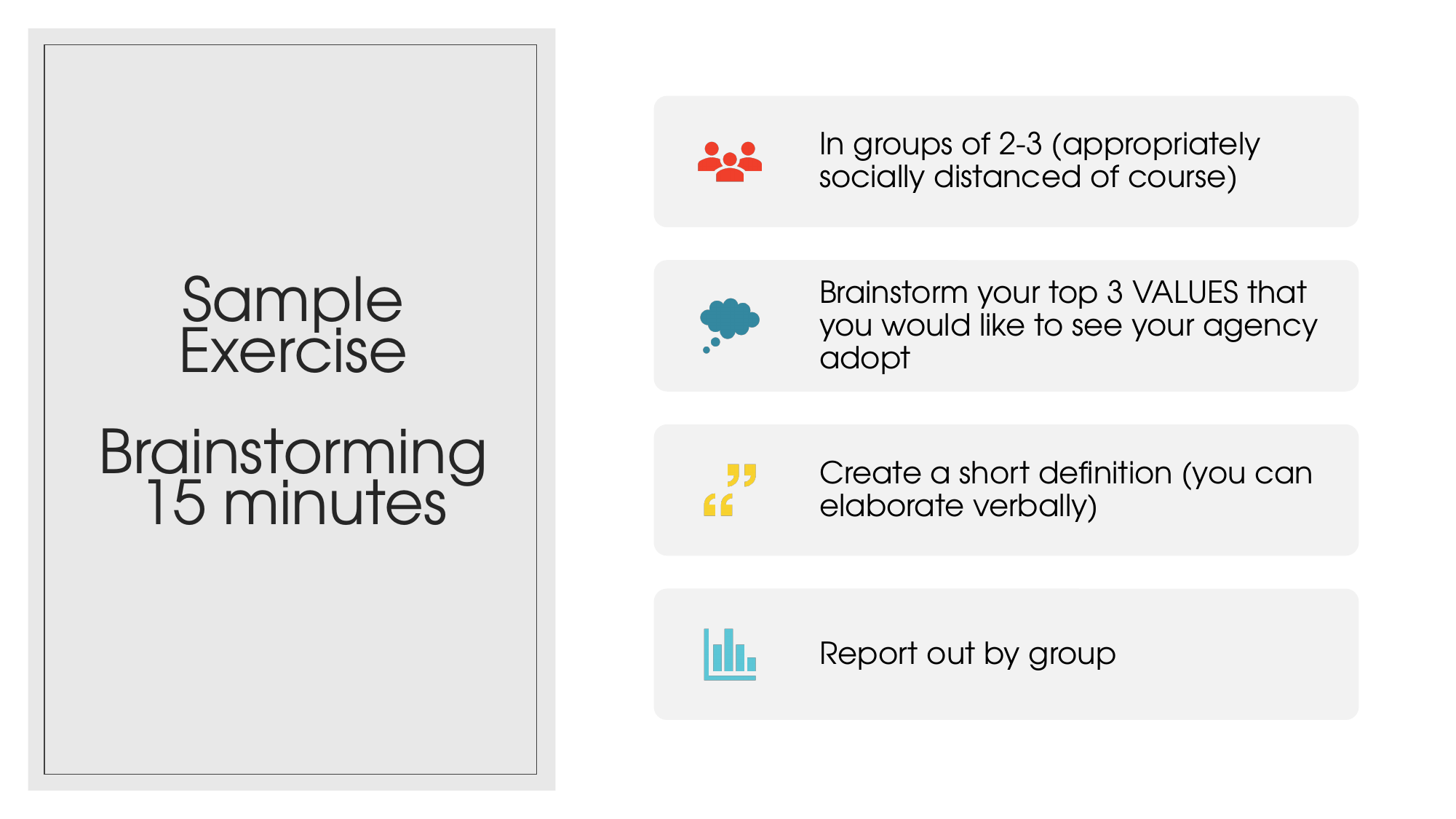

# Sample Exercise Brainstorming 15 minutes
In groups of 2-3 (appropriately socially distanced of course)
Brainstorm your top 3 VALUES that you would like to see your agency adopt
Create a short definition (you can elaborate verbally)
Report out by group